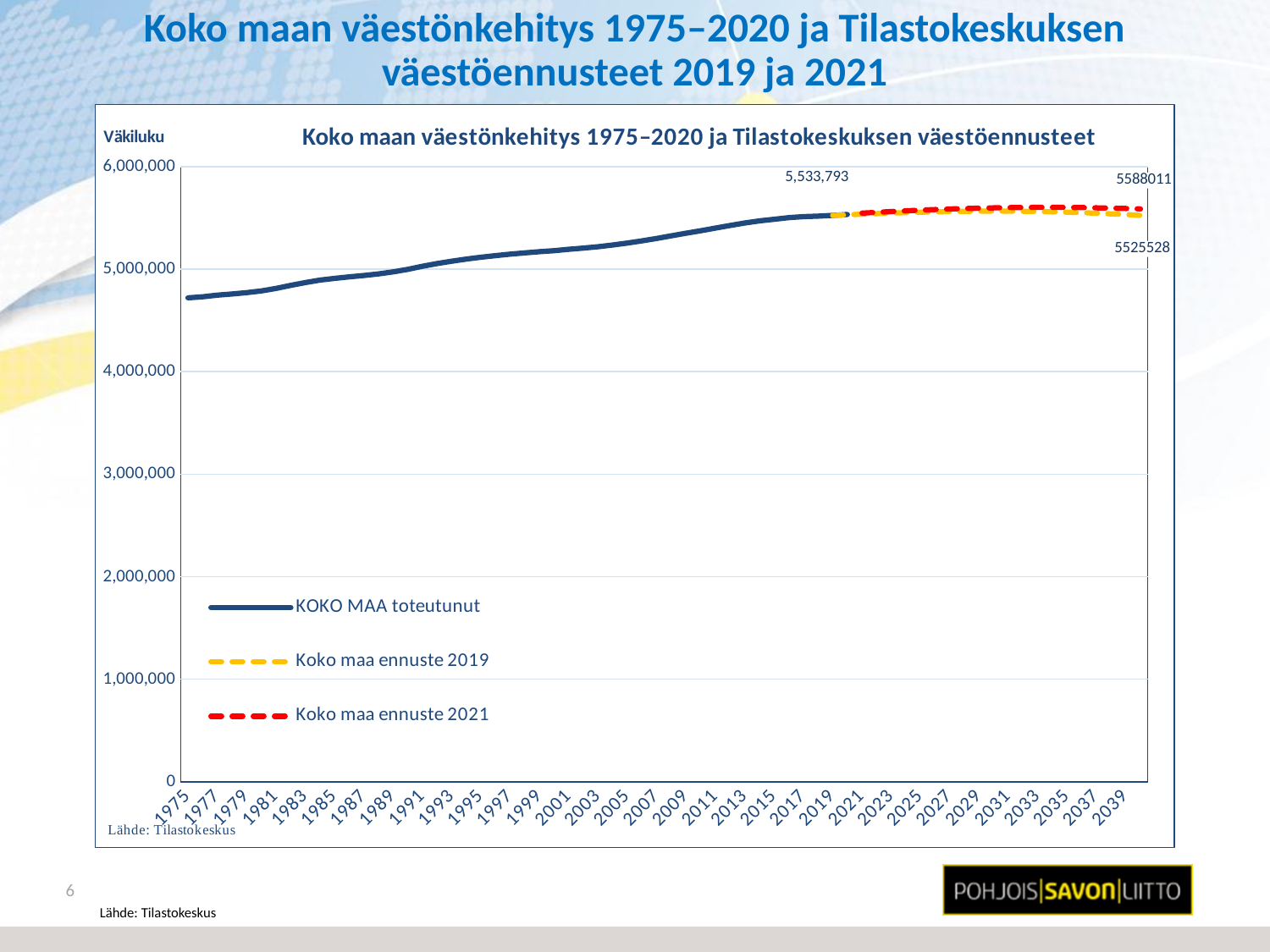

# Koko maan väestönkehitys 1975–2020 ja Tilastokeskuksen väestöennusteet 2019 ja 2021

### Chart: Koko maan väestönkehitys 1975–2020 ja Tilastokeskuksen väestöennusteet

| Category | KOKO MAA toteutunut | Koko maa ennuste 2019 | Koko maa ennuste 2021 |
|---|---|---|---|
| 1975 | 4720492.0 | None | None |
| 1976 | 4730836.0 | None | None |
| 1977 | 4746967.0 | None | None |
| 1978 | 4758088.0 | None | None |
| 1979 | 4771292.0 | None | None |
| 1980 | 4787778.0 | None | None |
| 1981 | 4812150.0 | None | None |
| 1982 | 4841715.0 | None | None |
| 1983 | 4869858.0 | None | None |
| 1984 | 4893748.0 | None | None |
| 1985 | 4910664.0 | None | None |
| 1986 | 4925644.0 | None | None |
| 1987 | 4938602.0 | None | None |
| 1988 | 4954359.0 | None | None |
| 1989 | 4974383.0 | None | None |
| 1990 | 4998478.0 | None | None |
| 1991 | 5029002.0 | None | None |
| 1992 | 5054982.0 | None | None |
| 1993 | 5077912.0 | None | None |
| 1994 | 5098754.0 | None | None |
| 1995 | 5116826.0 | None | None |
| 1996 | 5132320.0 | None | None |
| 1997 | 5147349.0 | None | None |
| 1998 | 5159646.0 | None | None |
| 1999 | 5171302.0 | None | None |
| 2000 | 5181115.0 | None | None |
| 2001 | 5194901.0 | None | None |
| 2002 | 5206295.0 | None | None |
| 2003 | 5219732.0 | None | None |
| 2004 | 5236611.0 | None | None |
| 2005 | 5255580.0 | None | None |
| 2006 | 5276955.0 | None | None |
| 2007 | 5300484.0 | None | None |
| 2008 | 5326314.0 | None | None |
| 2009 | 5351427.0 | None | None |
| 2010 | 5375276.0 | None | None |
| 2011 | 5401267.0 | None | None |
| 2012 | 5426674.0 | None | None |
| 2013 | 5451270.0 | None | None |
| 2014 | 5471753.0 | None | None |
| 2015 | 5487308.0 | None | None |
| 2016 | 5503297.0 | None | None |
| 2017 | 5513130.0 | None | None |
| 2018 | 5517919.0 | None | None |
| 2019 | 5525292.0 | 5524566.0 | None |
| 2020 | 5533793.0 | 5530922.0 | None |
| 2021 | None | 5536943.0 | 5547045.0 |
| 2022 | None | 5542572.0 | 5555002.0 |
| 2023 | None | 5547759.0 | 5562569.0 |
| 2024 | None | 5552441.0 | 5569645.0 |
| 2025 | None | 5556546.0 | 5576186.0 |
| 2026 | None | 5560015.0 | 5582076.0 |
| 2027 | None | 5562826.0 | 5587372.0 |
| 2028 | None | 5564865.0 | 5591887.0 |
| 2029 | None | 5566184.0 | 5595724.0 |
| 2030 | None | 5566685.0 | 5598821.0 |
| 2031 | None | 5566369.0 | 5601111.0 |
| 2032 | None | 5565202.0 | 5602654.0 |
| 2033 | None | 5563141.0 | 5603390.0 |
| 2034 | None | 5560243.0 | 5603378.0 |
| 2035 | None | 5556472.0 | 5602579.0 |
| 2036 | None | 5551856.0 | 5601023.0 |
| 2037 | None | 5546460.0 | 5598774.0 |
| 2038 | None | 5540199.0 | 5595831.0 |
| 2039 | None | 5533247.0 | 5592248.0 |
| 2040 | None | 5525528.0 | 5588011.0 |
6
Lähde: Tilastokeskus